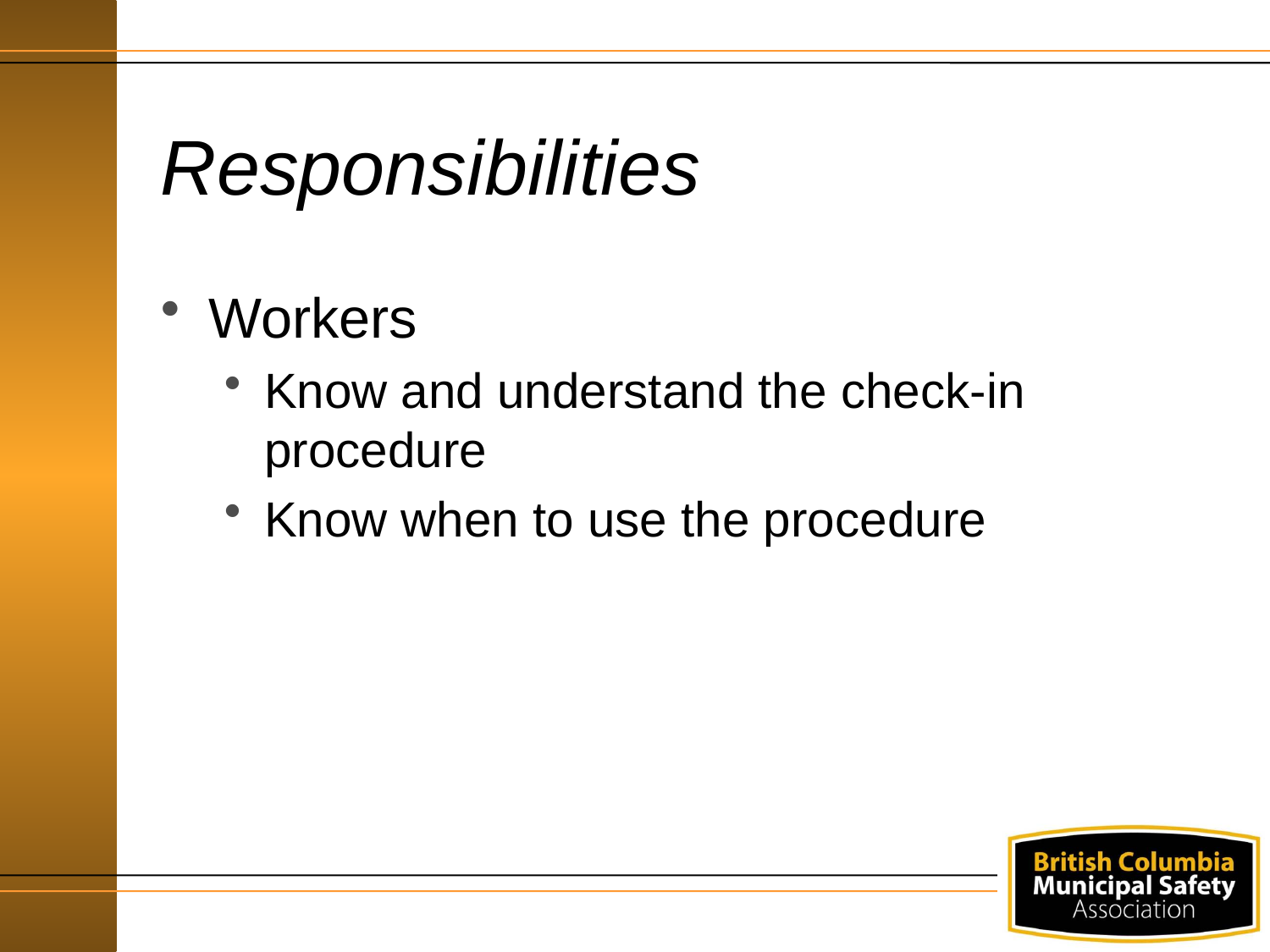

# Responsibilities
Workers
Know and understand the check-in procedure
Know when to use the procedure